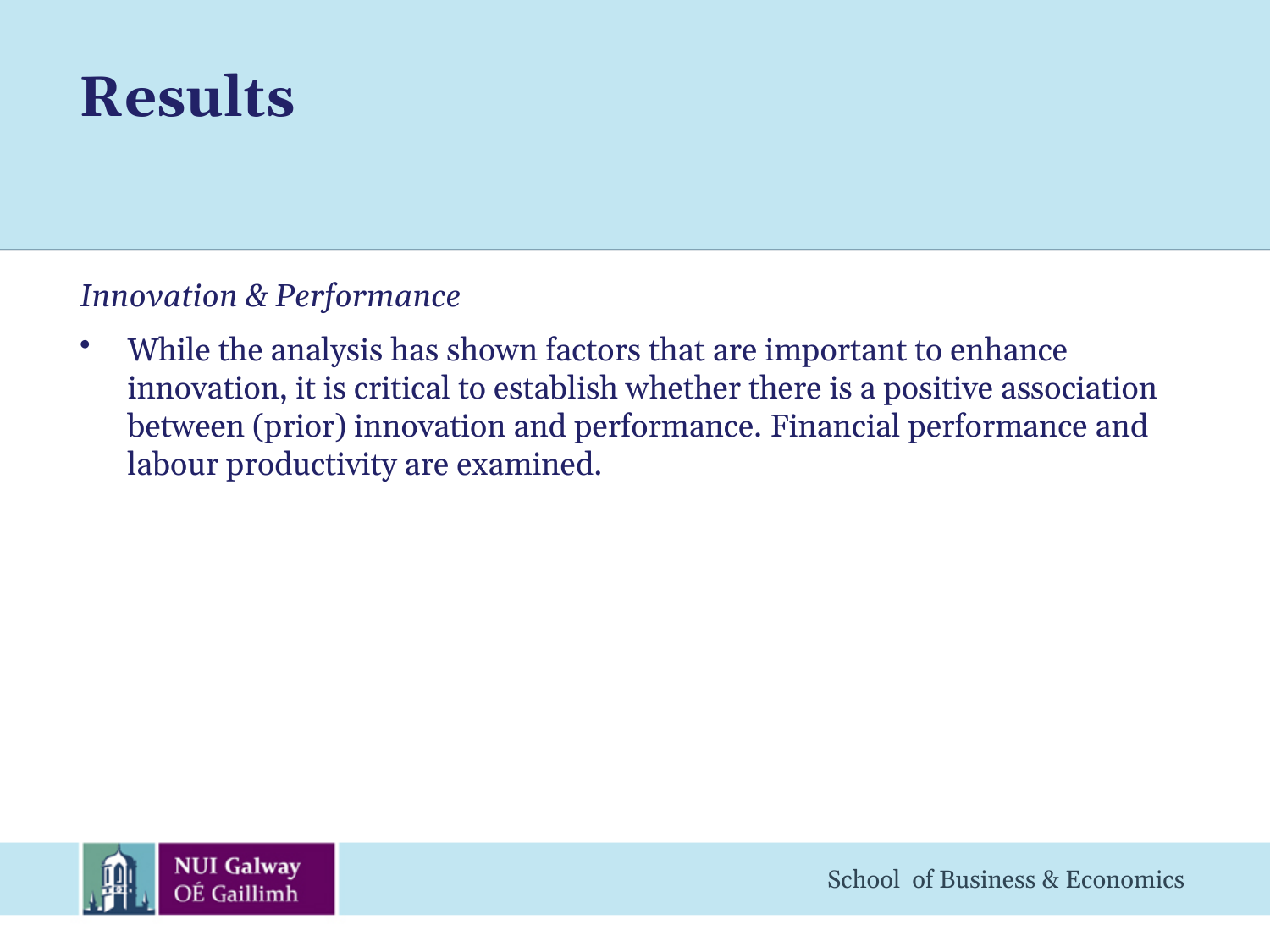

# Results
Innovation & Performance
While the analysis has shown factors that are important to enhance innovation, it is critical to establish whether there is a positive association between (prior) innovation and performance. Financial performance and labour productivity are examined.
School  of Business & Economics